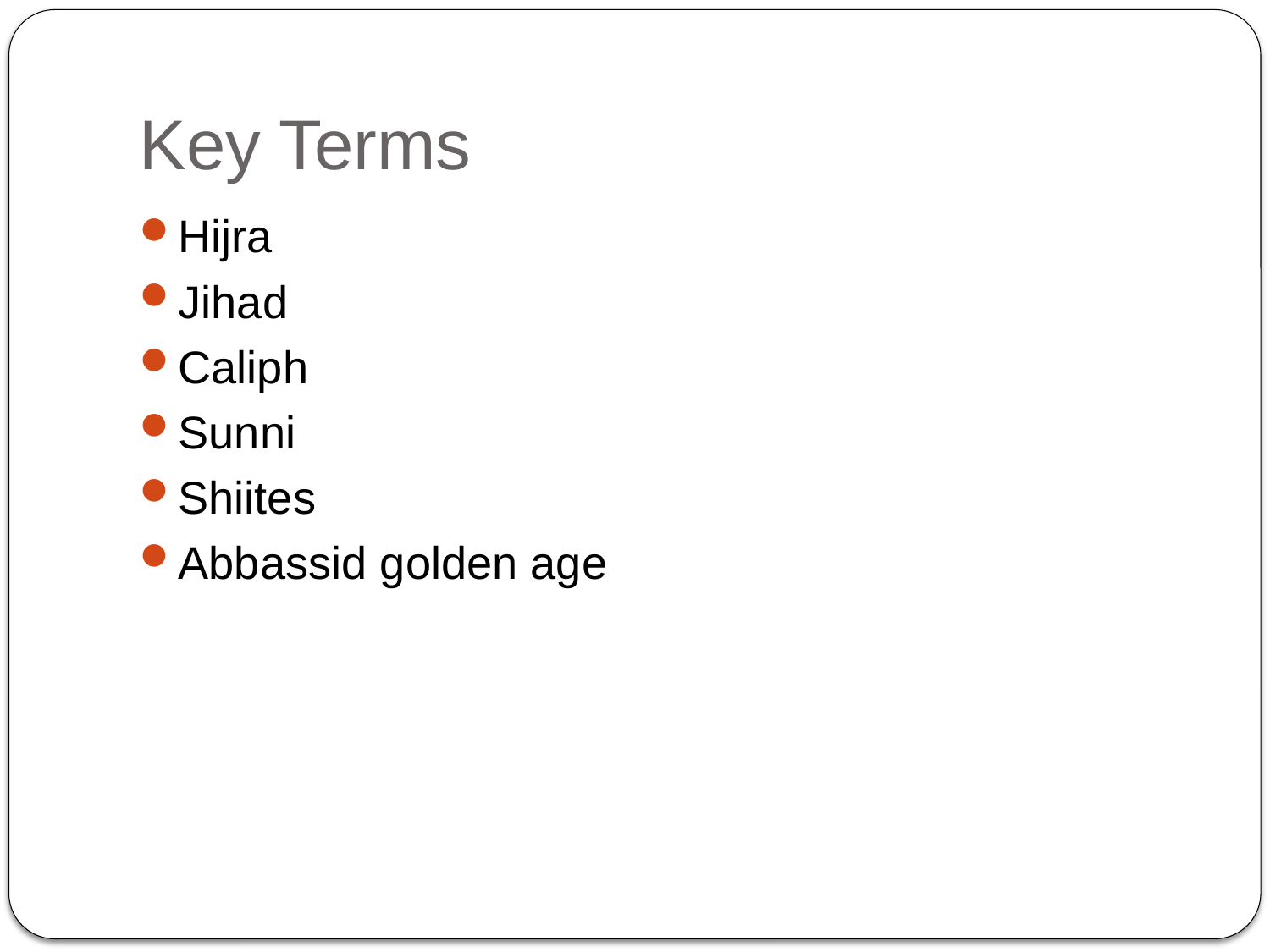

# Key Terms
Hijra
Jihad
Caliph
Sunni
Shiites
Abbassid golden age